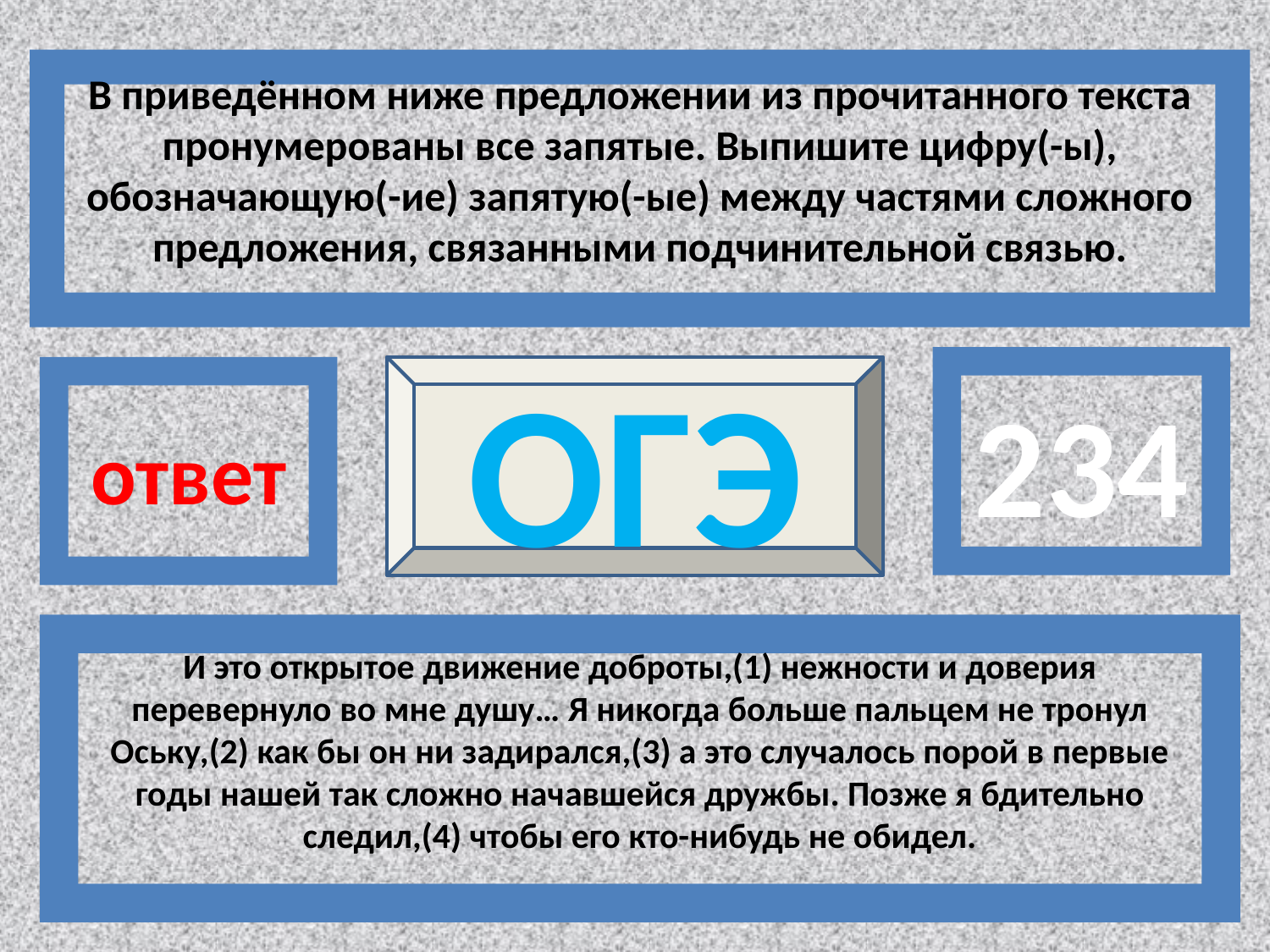

В приведённом ниже предложении из прочитанного текста пронумерованы все запятые. Выпишите цифру(-ы), обозначающую(-ие) запятую(-ые) между частями сложного предложения, связанными подчинительной связью.

234
ответ
ОГЭ
И это открытое движение доброты,(1) нежности и доверия перевернуло во мне душу… Я никогда больше пальцем не тронул Оську,(2) как бы он ни задирался,(3) а это случалось порой в первые годы нашей так сложно начавшейся дружбы. Позже я бдительно следил,(4) чтобы его кто-нибудь не обидел.